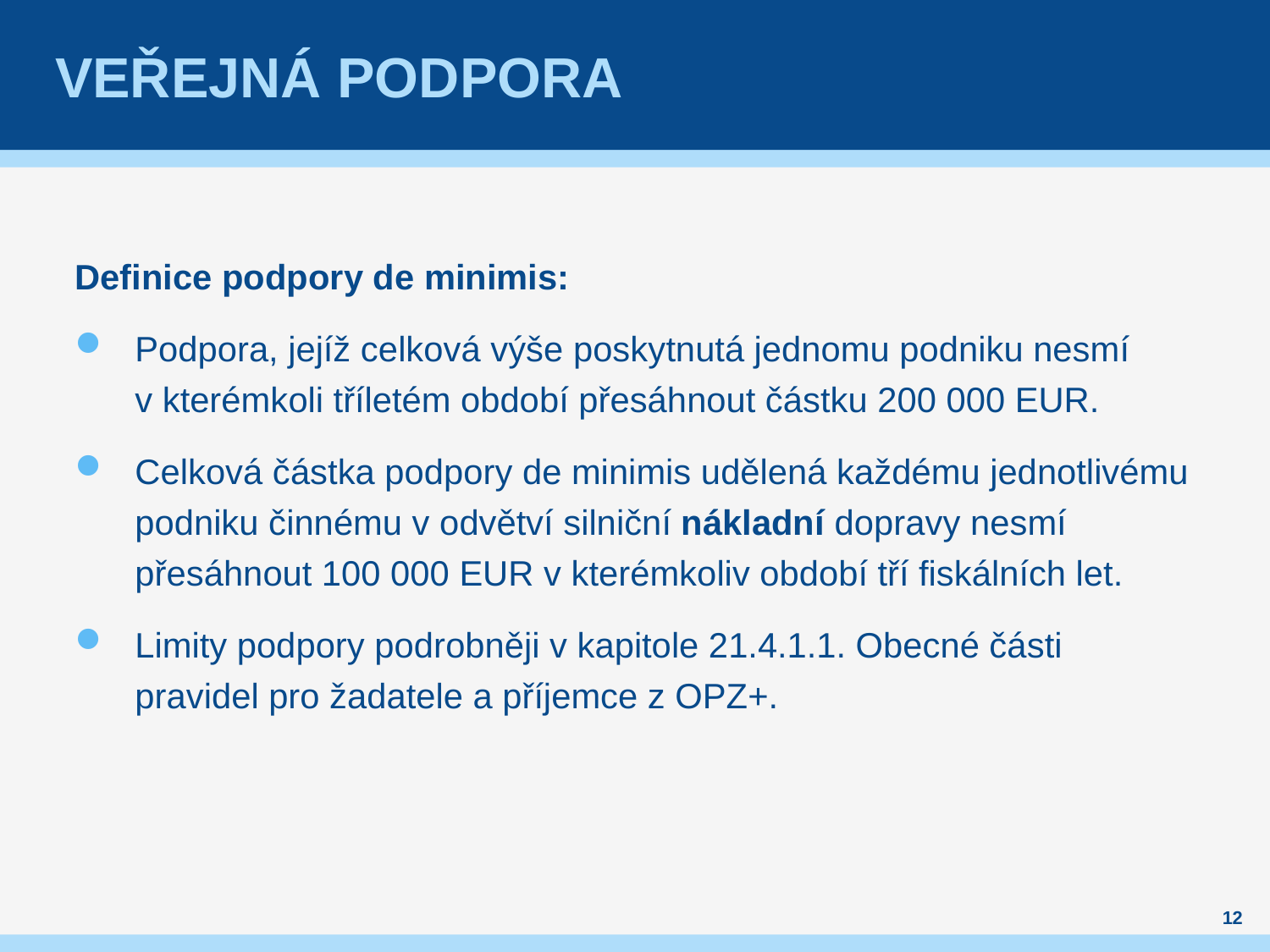

# Veřejná podpora
Definice podpory de minimis:
Podpora, jejíž celková výše poskytnutá jednomu podniku nesmí      v kterémkoli tříletém období přesáhnout částku 200 000 EUR.
Celková částka podpory de minimis udělená každému jednotlivému podniku činnému v odvětví silniční nákladní dopravy nesmí přesáhnout 100 000 EUR v kterémkoliv období tří fiskálních let.
Limity podpory podrobněji v kapitole 21.4.1.1. Obecné části pravidel pro žadatele a příjemce z OPZ+.

12